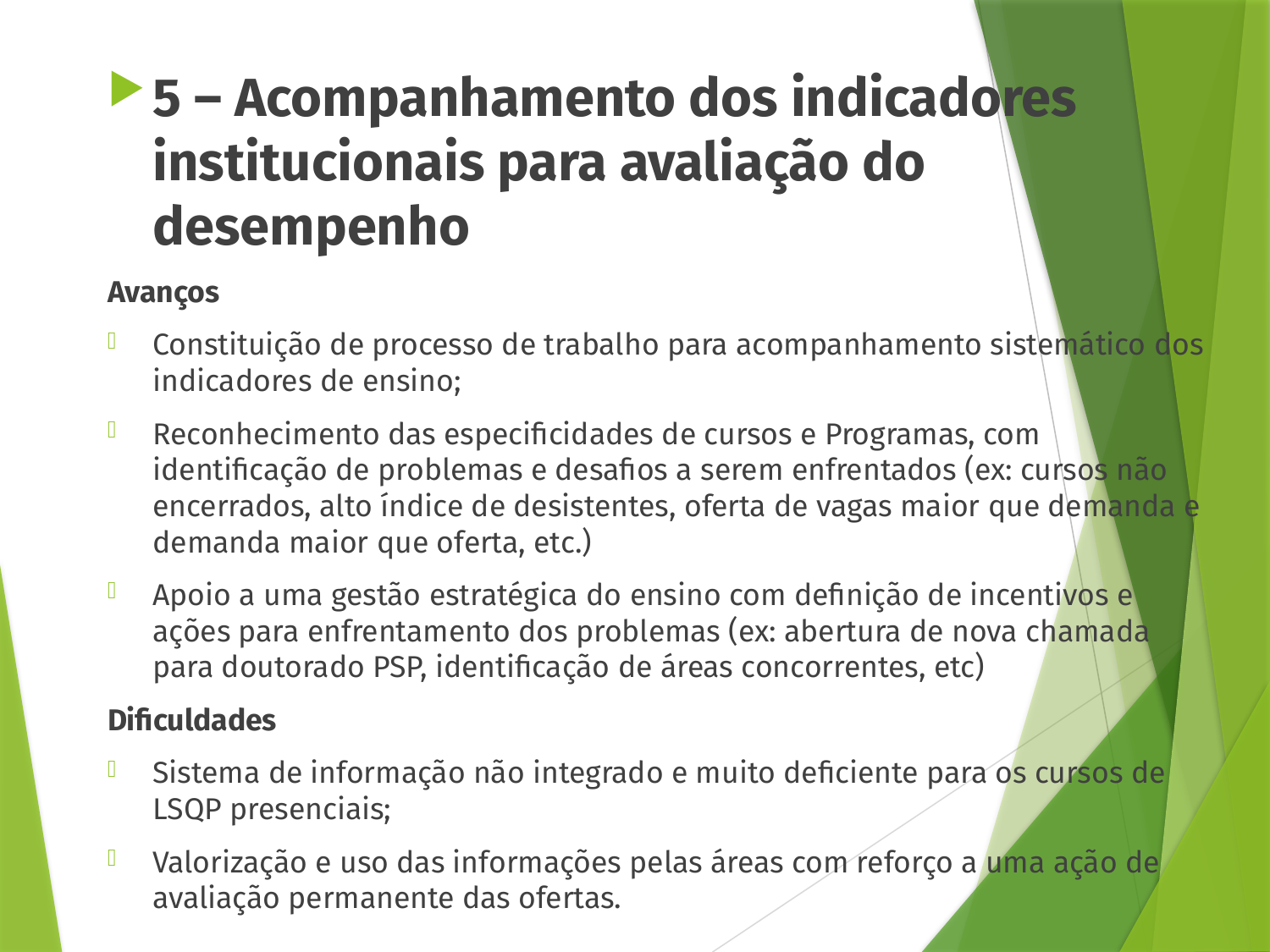

5 – Acompanhamento dos indicadores institucionais para avaliação do desempenho
Avanços
Constituição de processo de trabalho para acompanhamento sistemático dos indicadores de ensino;
Reconhecimento das especificidades de cursos e Programas, com identificação de problemas e desafios a serem enfrentados (ex: cursos não encerrados, alto índice de desistentes, oferta de vagas maior que demanda e demanda maior que oferta, etc.)
Apoio a uma gestão estratégica do ensino com definição de incentivos e ações para enfrentamento dos problemas (ex: abertura de nova chamada para doutorado PSP, identificação de áreas concorrentes, etc)
Dificuldades
Sistema de informação não integrado e muito deficiente para os cursos de LSQP presenciais;
Valorização e uso das informações pelas áreas com reforço a uma ação de avaliação permanente das ofertas.